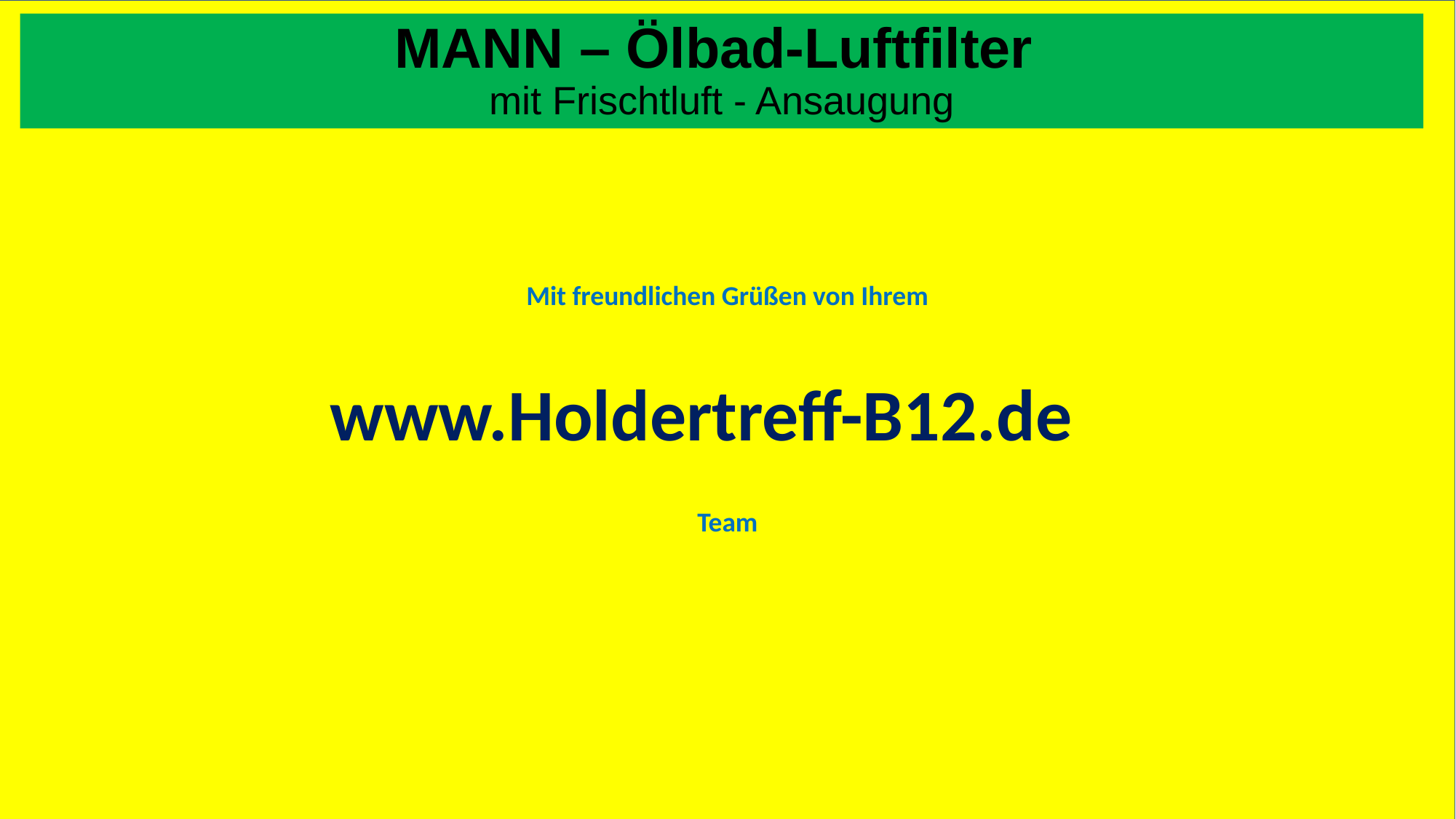

# MANN – Ölbad-Luftfilter mit Frischtluft - Ansaugung
Mit freundlichen Grüßen von Ihrem
www.Holdertreff-B12.de
Team